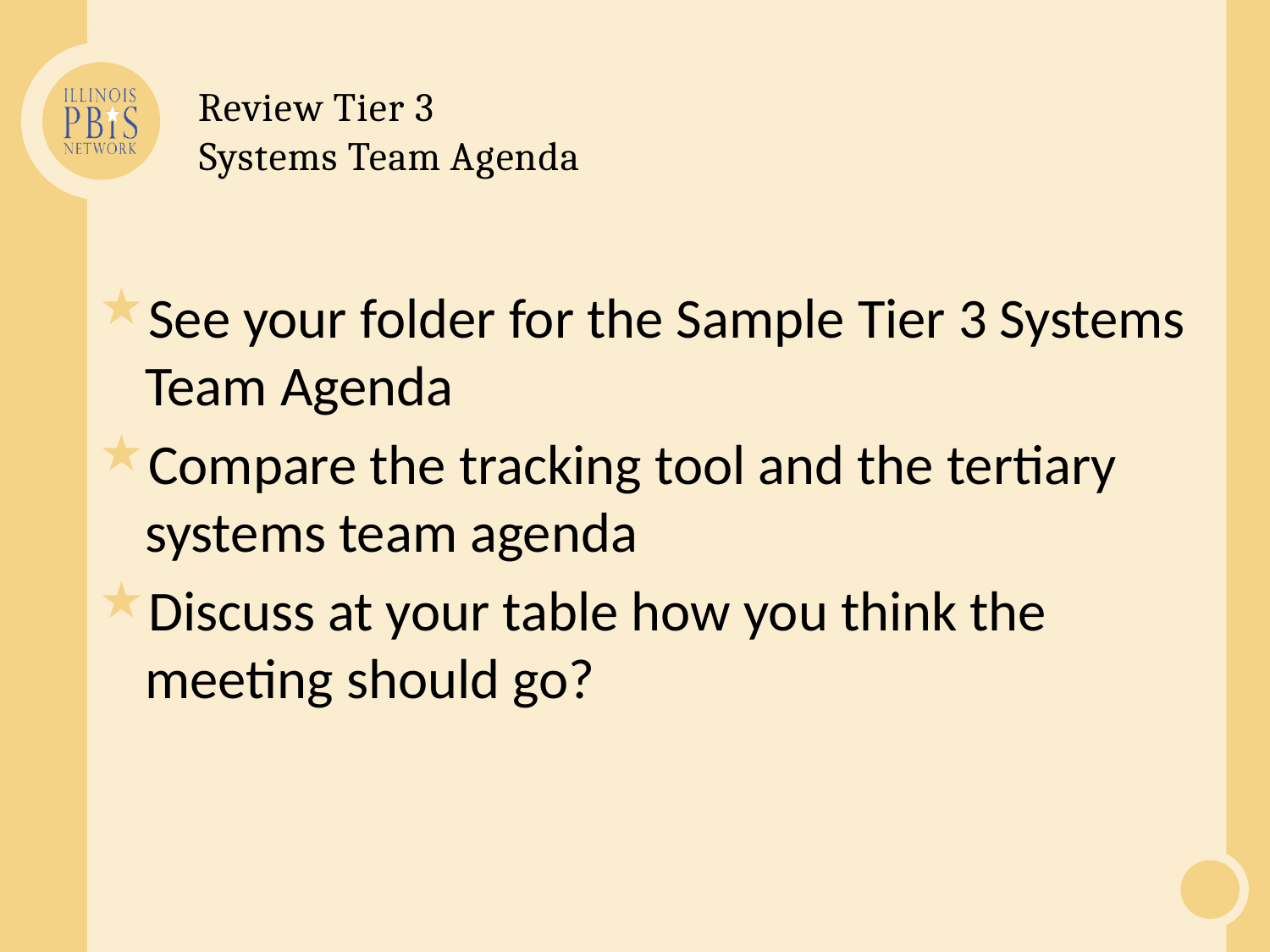

# Review Tier 3 Systems Team Agenda
See your folder for the Sample Tier 3 Systems Team Agenda
Compare the tracking tool and the tertiary systems team agenda
Discuss at your table how you think the meeting should go?